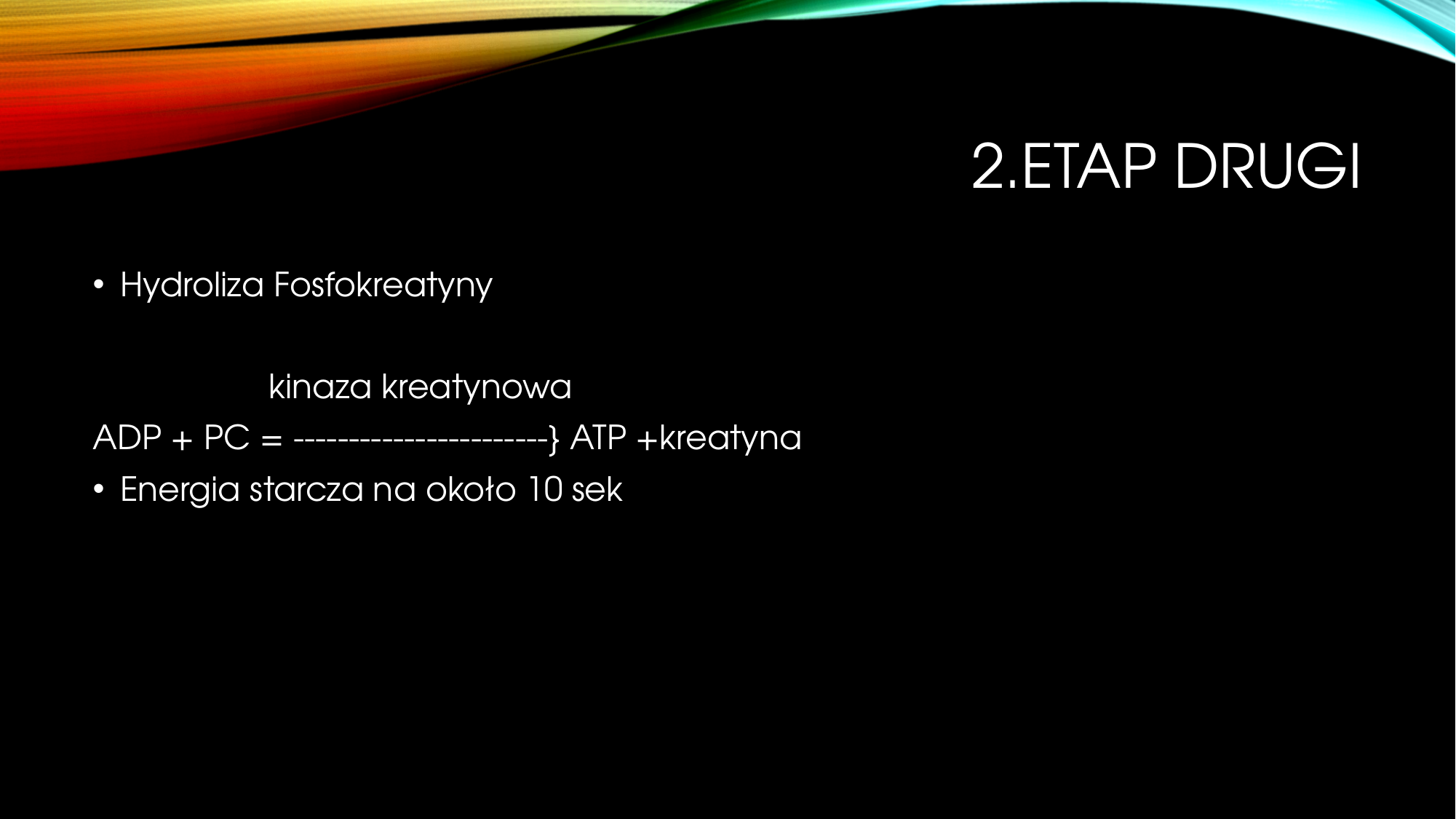

# 2.Etap drugi
Hydroliza Fosfokreatyny

                   kinaza kreatynowa
ADP + PC = -----------------------} ATP +kreatyna
Energia starcza na około 10 sek